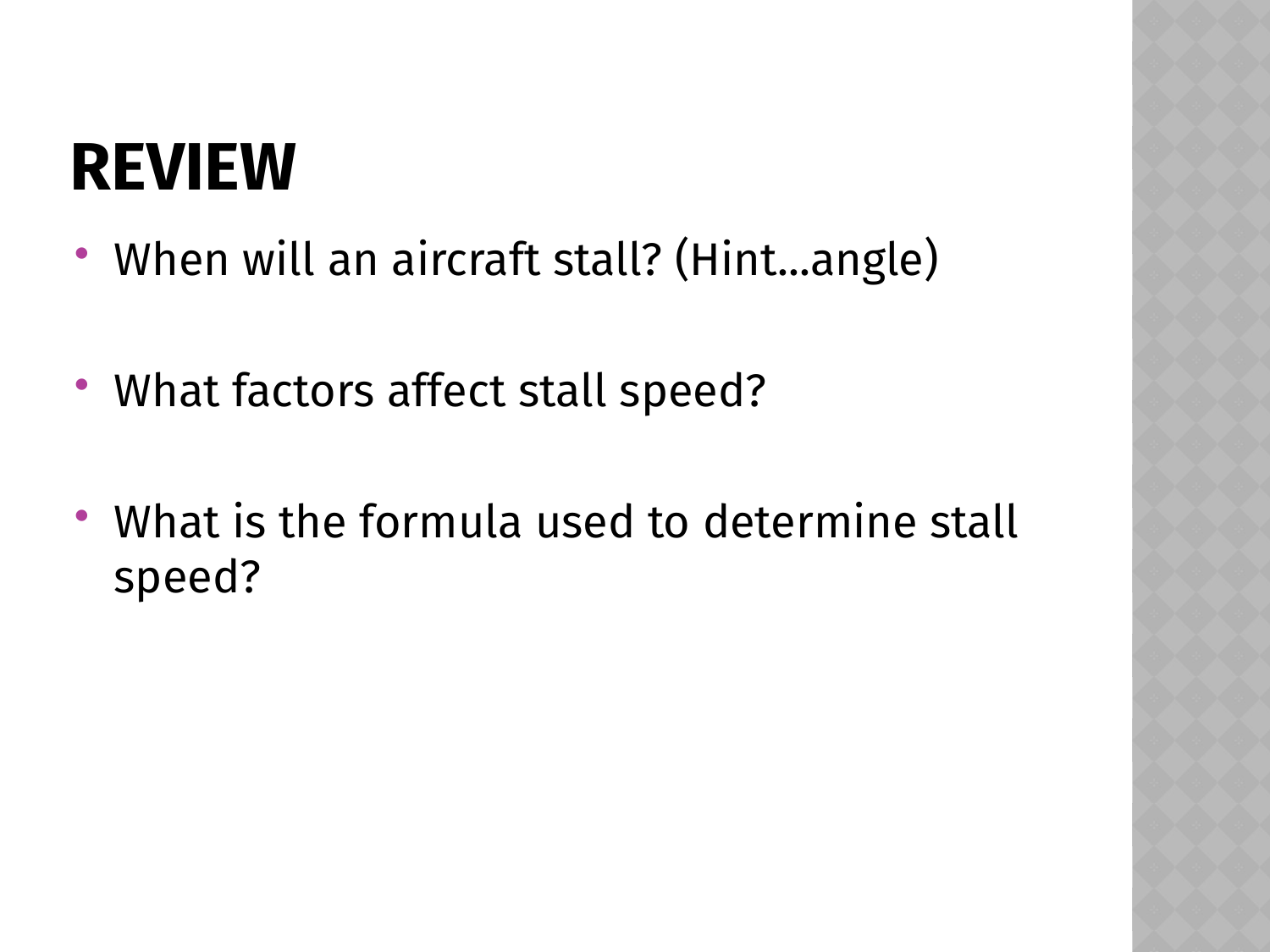

# Review
When will an aircraft stall? (Hint...angle)

What factors affect stall speed?

What is the formula used to determine stall speed?